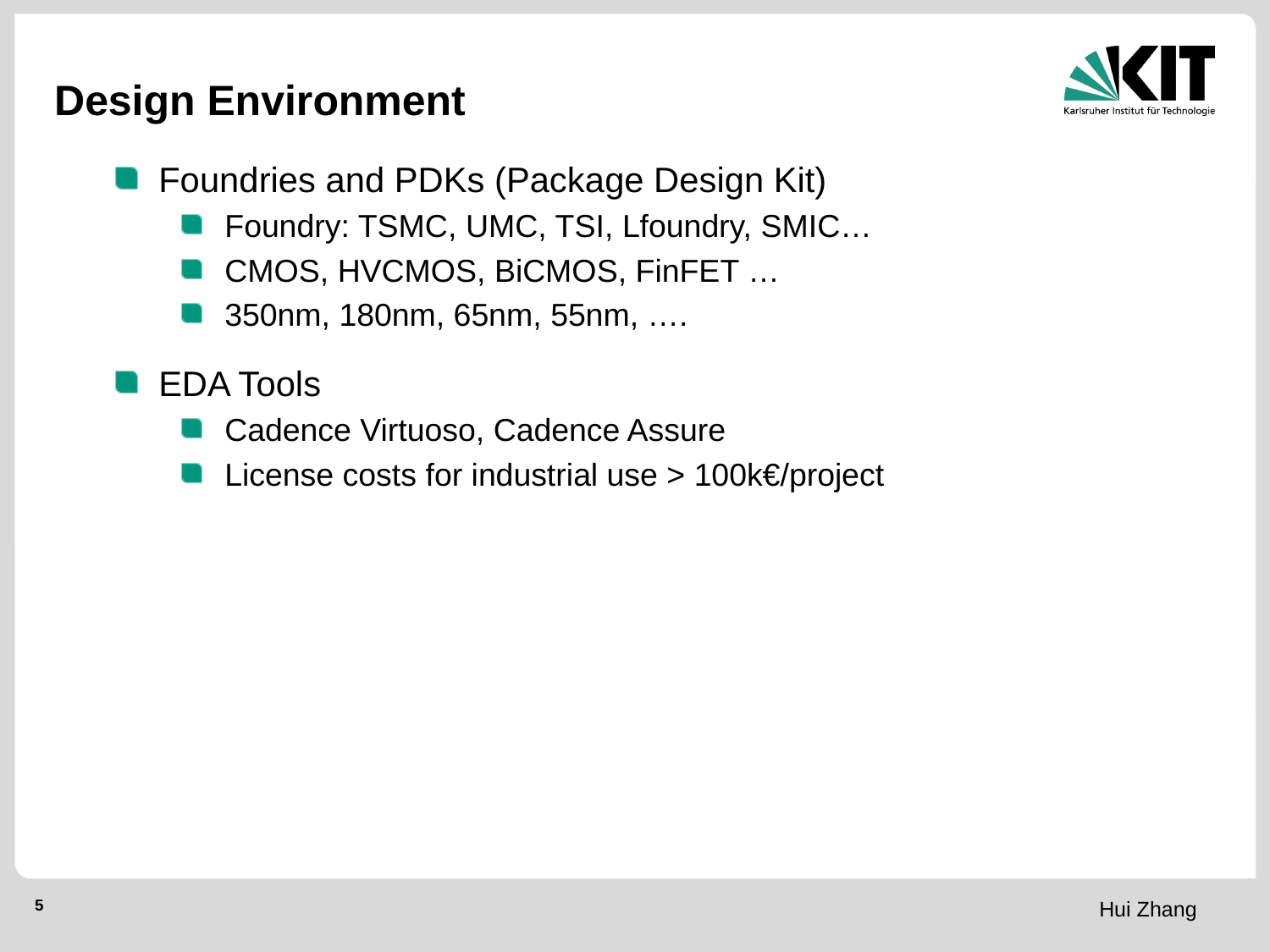

# Design Environment
Foundries and PDKs (Package Design Kit)
Foundry: TSMC, UMC, TSI, Lfoundry, SMIC…
CMOS, HVCMOS, BiCMOS, FinFET …
350nm, 180nm, 65nm, 55nm, ….
EDA Tools
Cadence Virtuoso, Cadence Assure
License costs for industrial use > 100k€/project